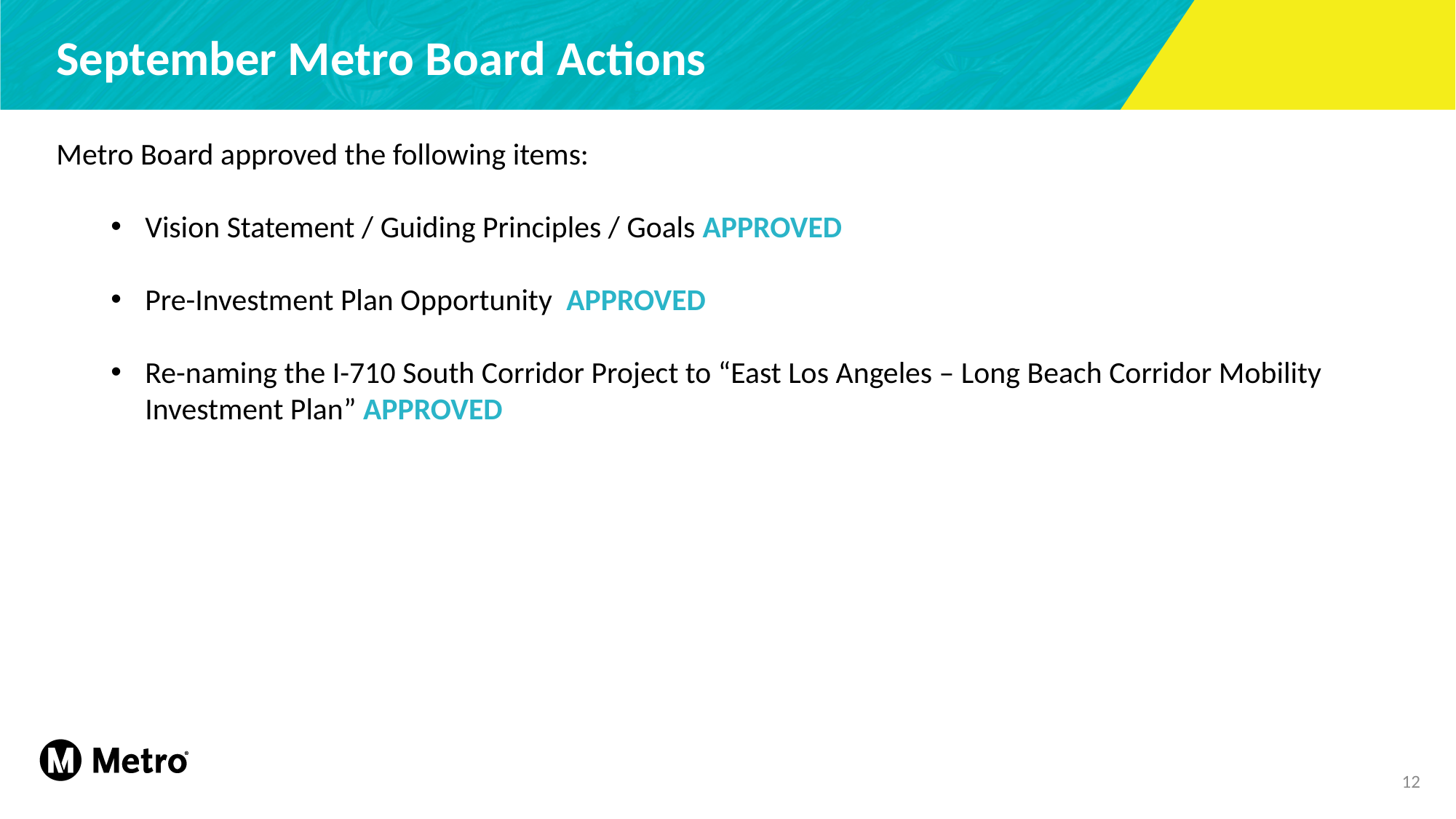

# September Metro Board Actions
Metro Board approved the following items:

Vision Statement / Guiding Principles / Goals APPROVED

Pre-Investment Plan Opportunity  APPROVED

Re-naming the I-710 South Corridor Project to “East Los Angeles – Long Beach Corridor Mobility Investment Plan” APPROVED

12